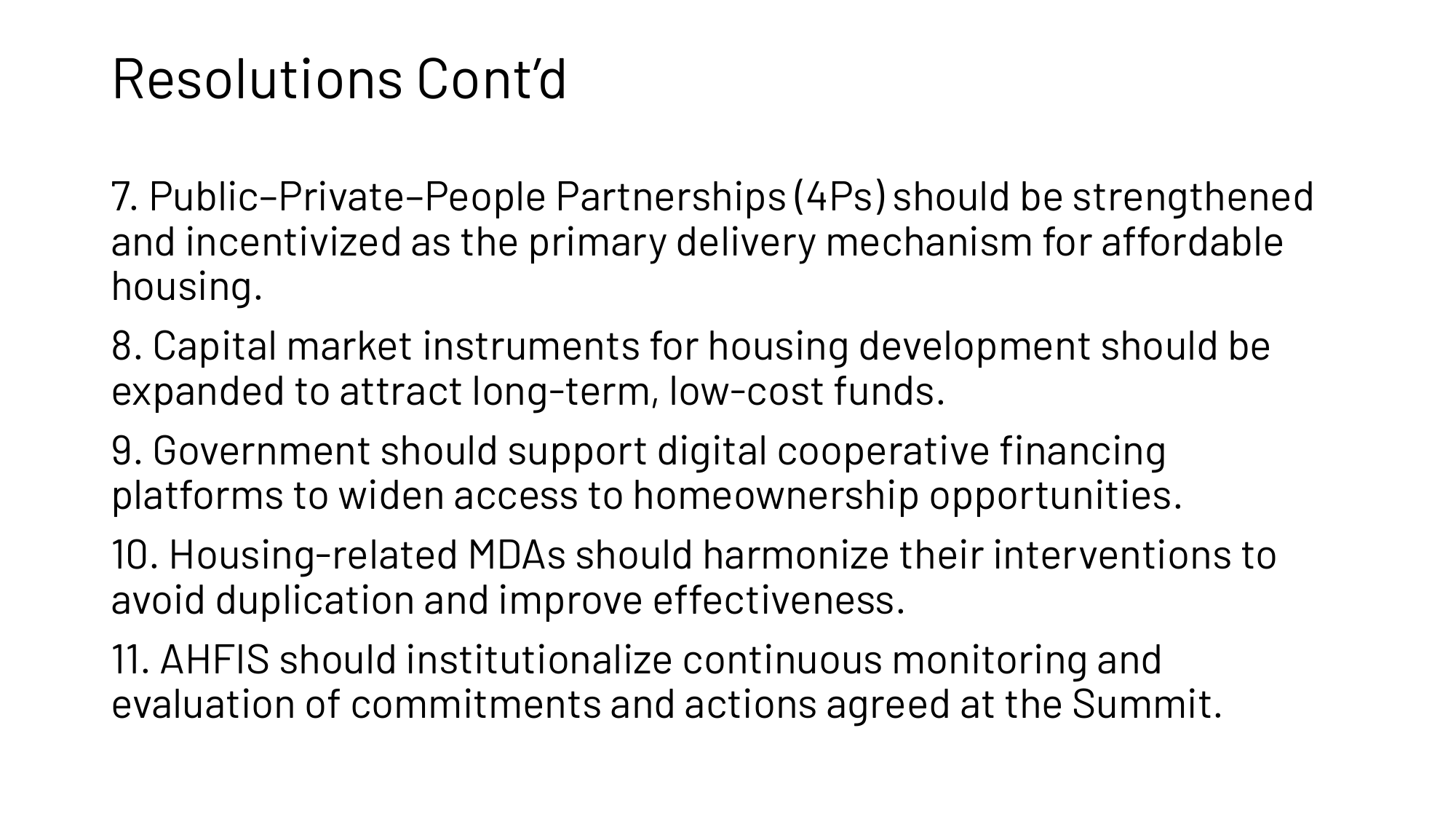

# Resolutions Cont’d
7. Public–Private–People Partnerships (4Ps) should be strengthened and incentivized as the primary delivery mechanism for affordable housing.
8. Capital market instruments for housing development should be expanded to attract long-term, low-cost funds.
9. Government should support digital cooperative financing platforms to widen access to homeownership opportunities.
10. Housing-related MDAs should harmonize their interventions to avoid duplication and improve effectiveness.
11. AHFIS should institutionalize continuous monitoring and evaluation of commitments and actions agreed at the Summit.